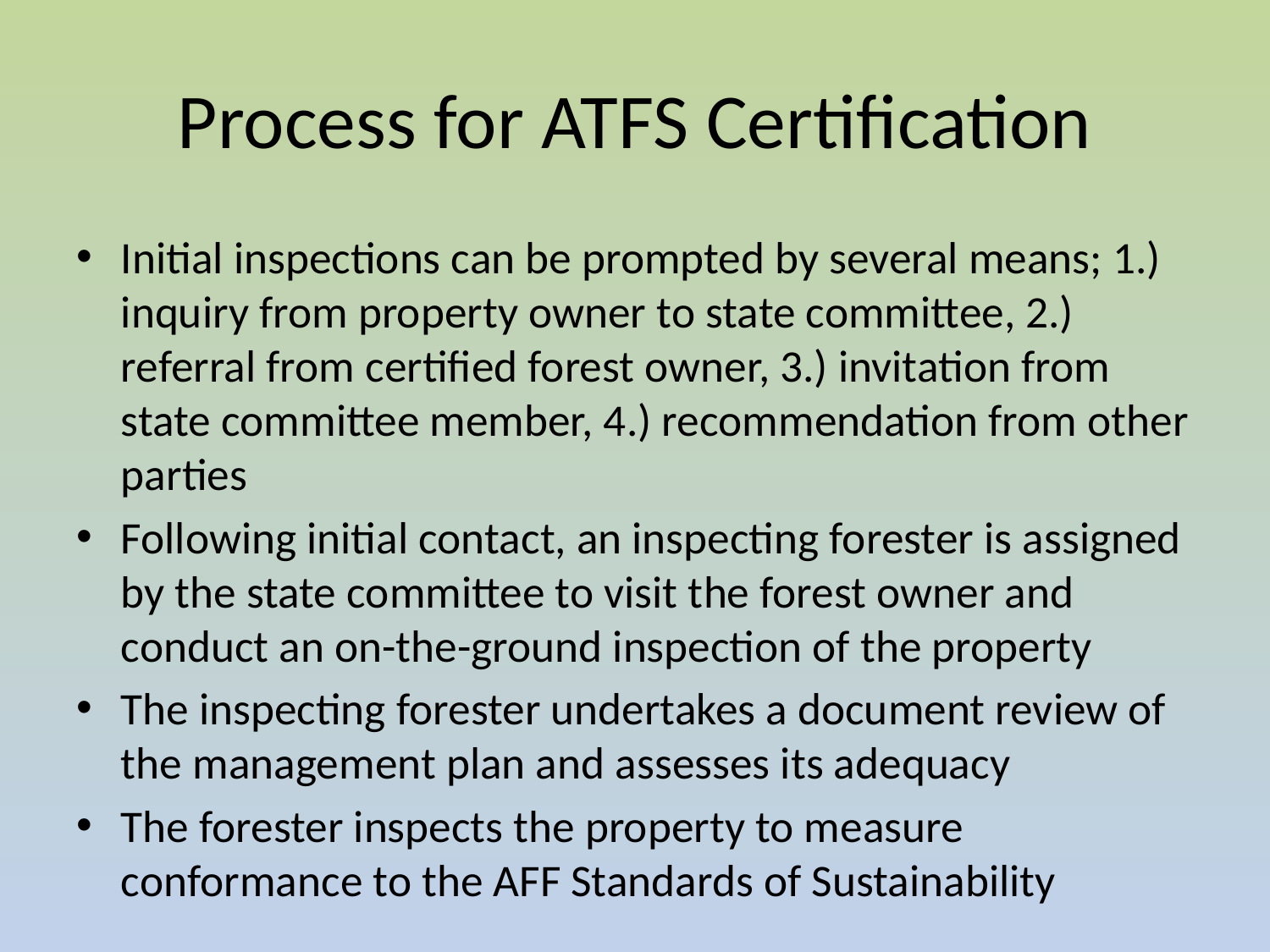

# Process for ATFS Certification
Initial inspections can be prompted by several means; 1.) inquiry from property owner to state committee, 2.) referral from certified forest owner, 3.) invitation from state committee member, 4.) recommendation from other parties
Following initial contact, an inspecting forester is assigned by the state committee to visit the forest owner and conduct an on-the-ground inspection of the property
The inspecting forester undertakes a document review of the management plan and assesses its adequacy
The forester inspects the property to measure conformance to the AFF Standards of Sustainability